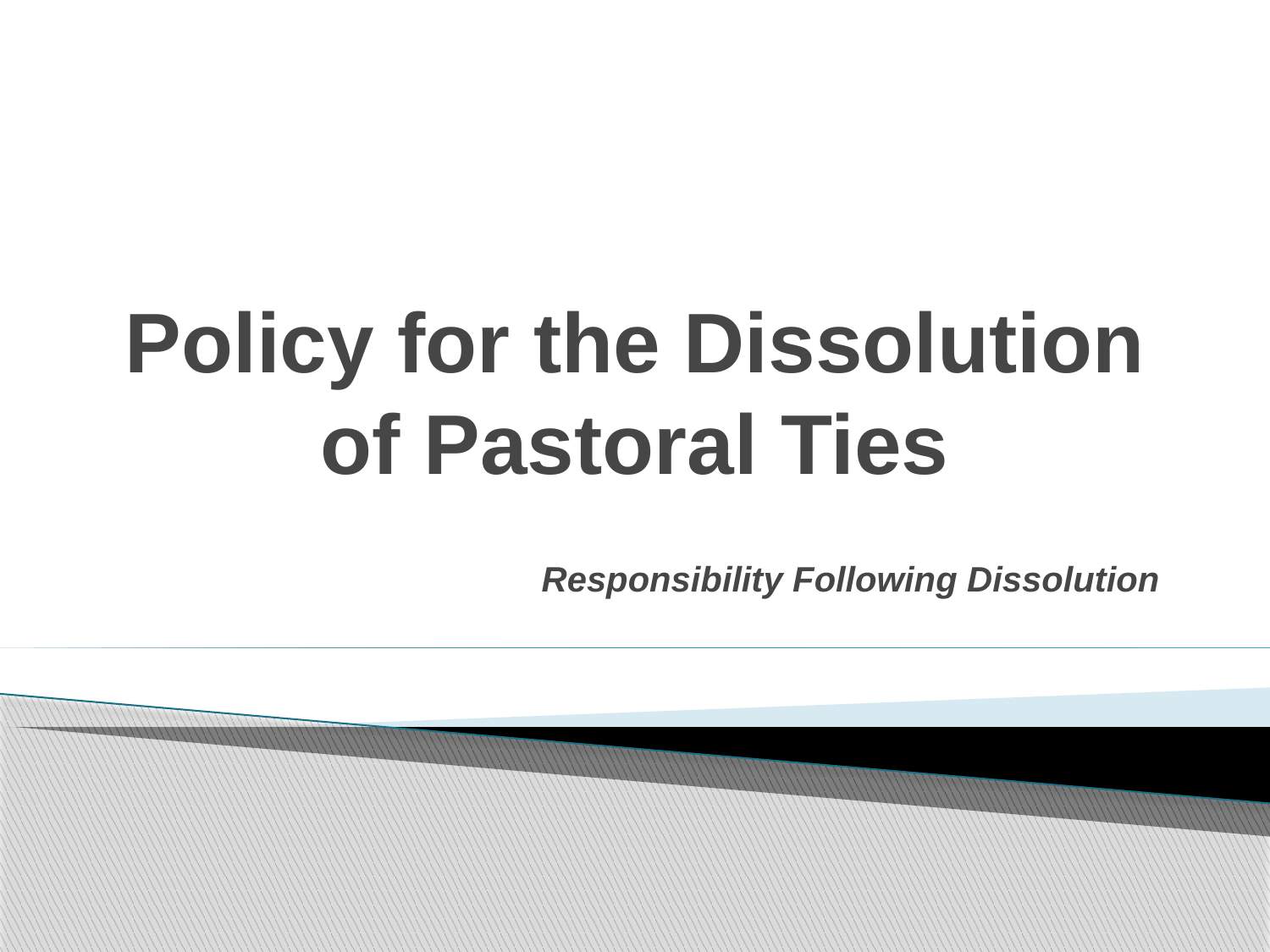

# Policy for the Dissolution of Pastoral Ties

Responsibility Following Dissolution